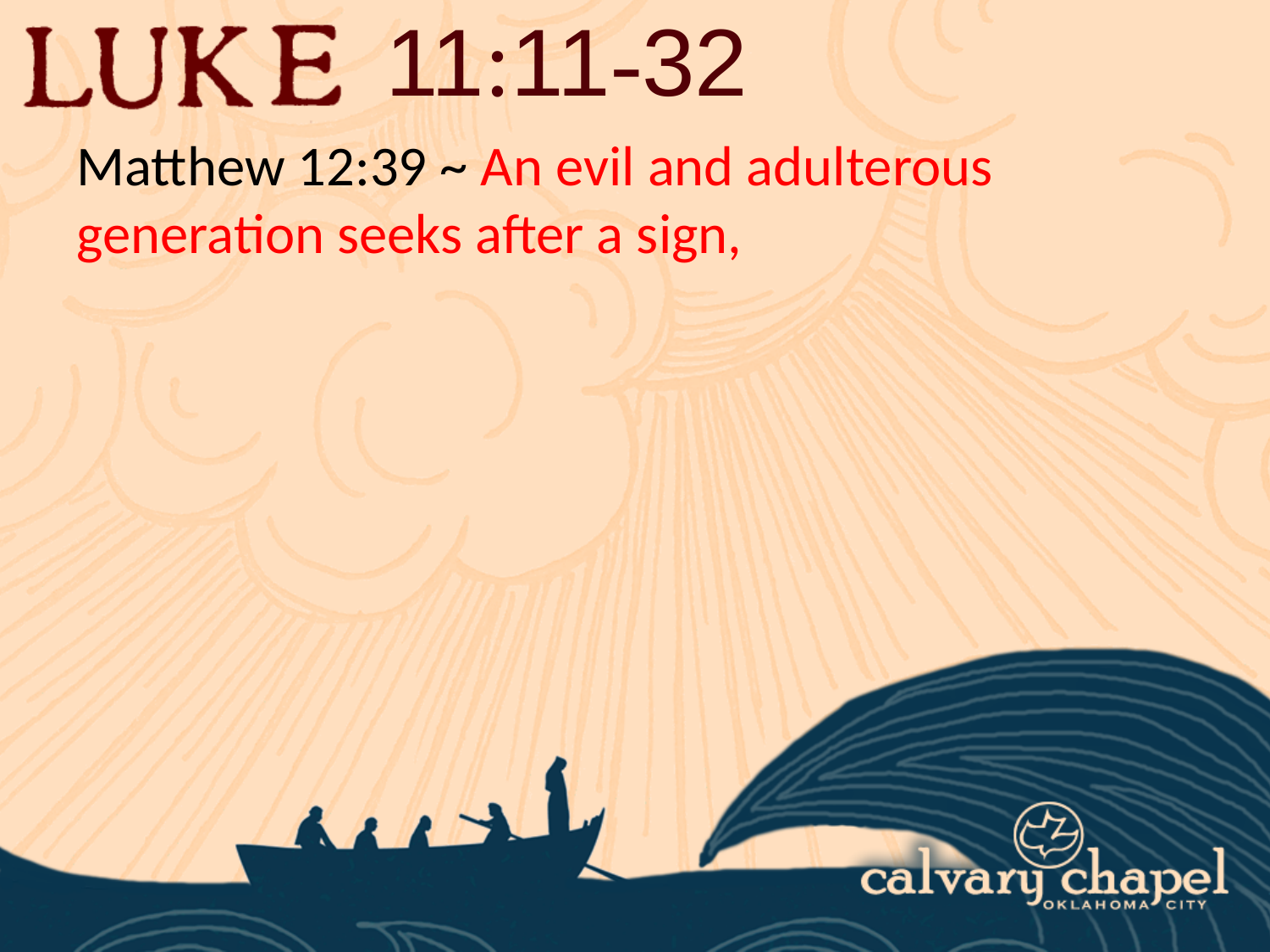

11:11-32
Matthew 12:39 ~ An evil and adulterous generation seeks after a sign,